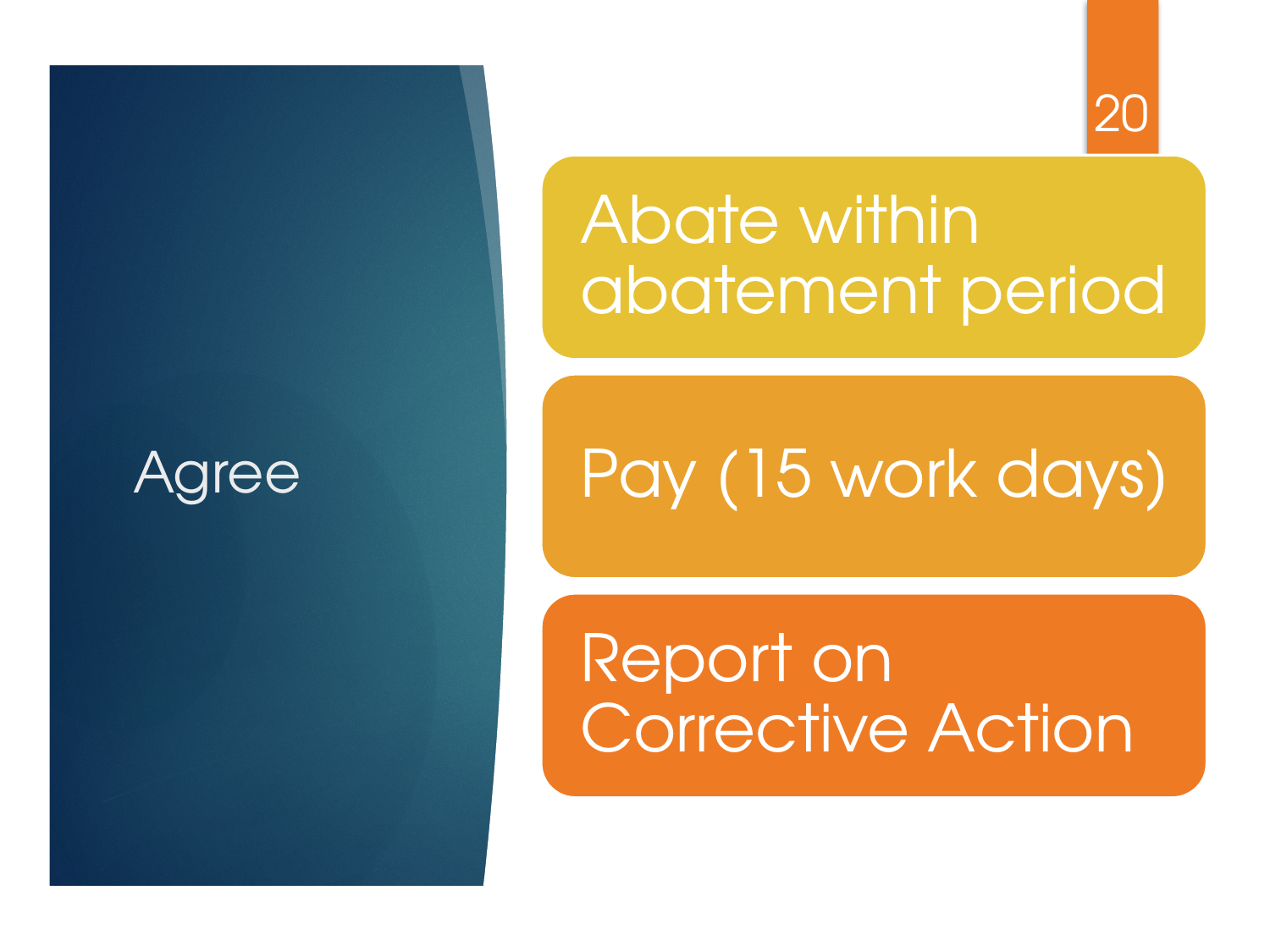

20

Abate within abatement period
Pay (15 work days)
Report on Corrective Action
# Agree